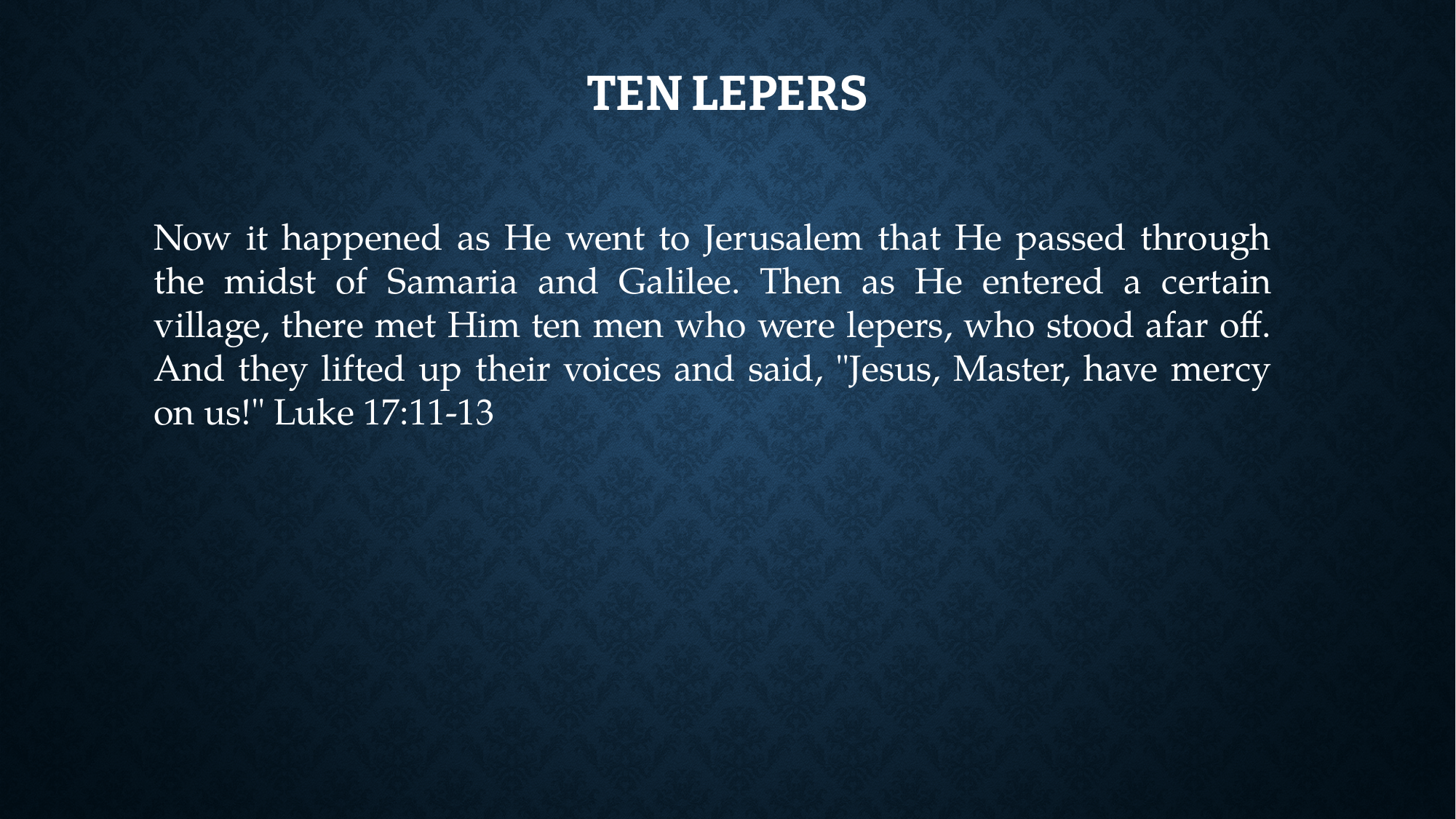

# Ten Lepers
Now it happened as He went to Jerusalem that He passed through the midst of Samaria and Galilee. Then as He entered a certain village, there met Him ten men who were lepers, who stood afar off. And they lifted up their voices and said, "Jesus, Master, have mercy on us!" Luke 17:11-13